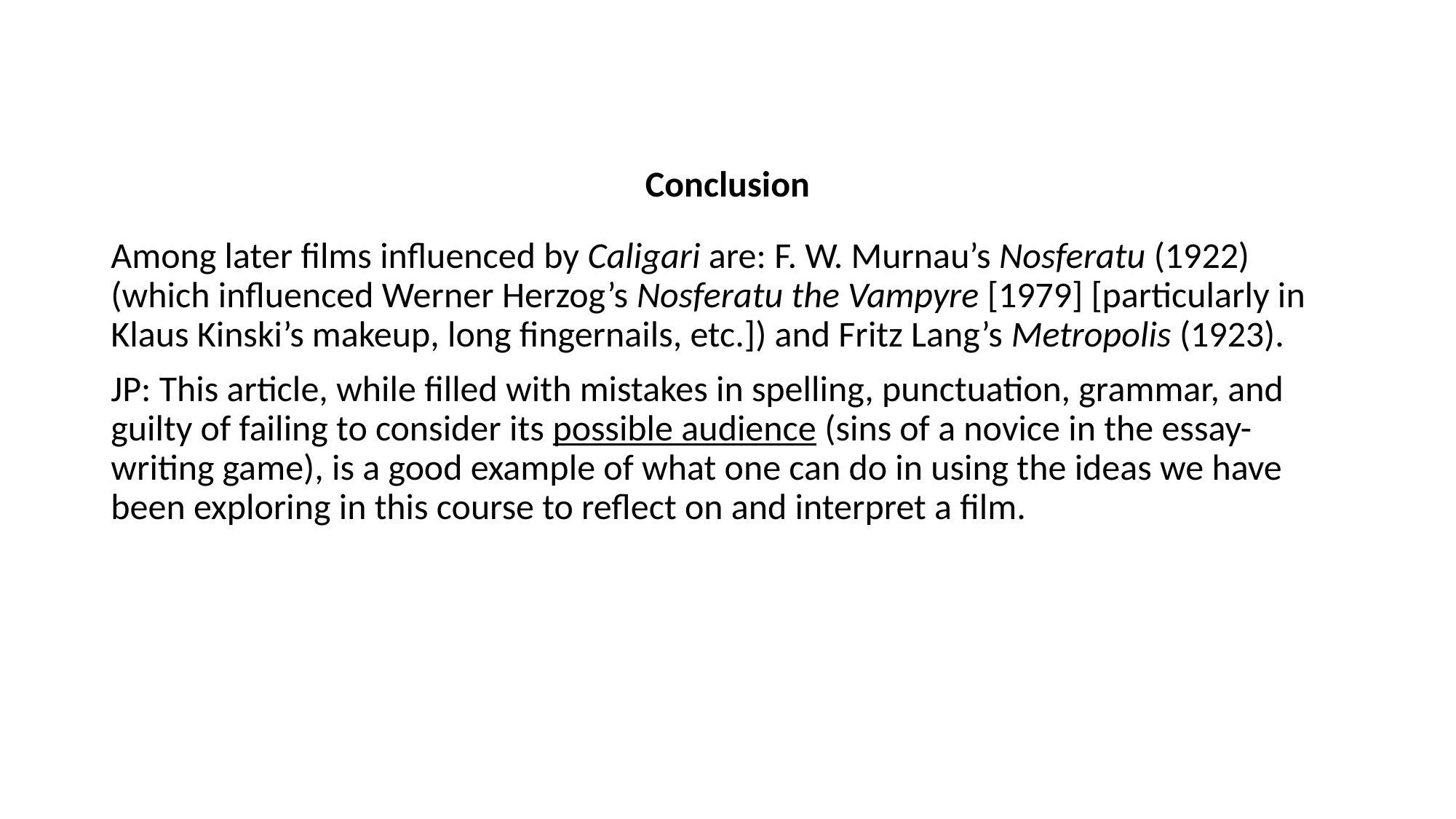

Conclusion
Among later films influenced by Caligari are: F. W. Murnau’s Nosferatu (1922) (which influenced Werner Herzog’s Nosferatu the Vampyre [1979] [particularly in Klaus Kinski’s makeup, long fingernails, etc.]) and Fritz Lang’s Metropolis (1923).
JP: This article, while filled with mistakes in spelling, punctuation, grammar, and guilty of failing to consider its possible audience (sins of a novice in the essay-writing game), is a good example of what one can do in using the ideas we have been exploring in this course to reflect on and interpret a film.